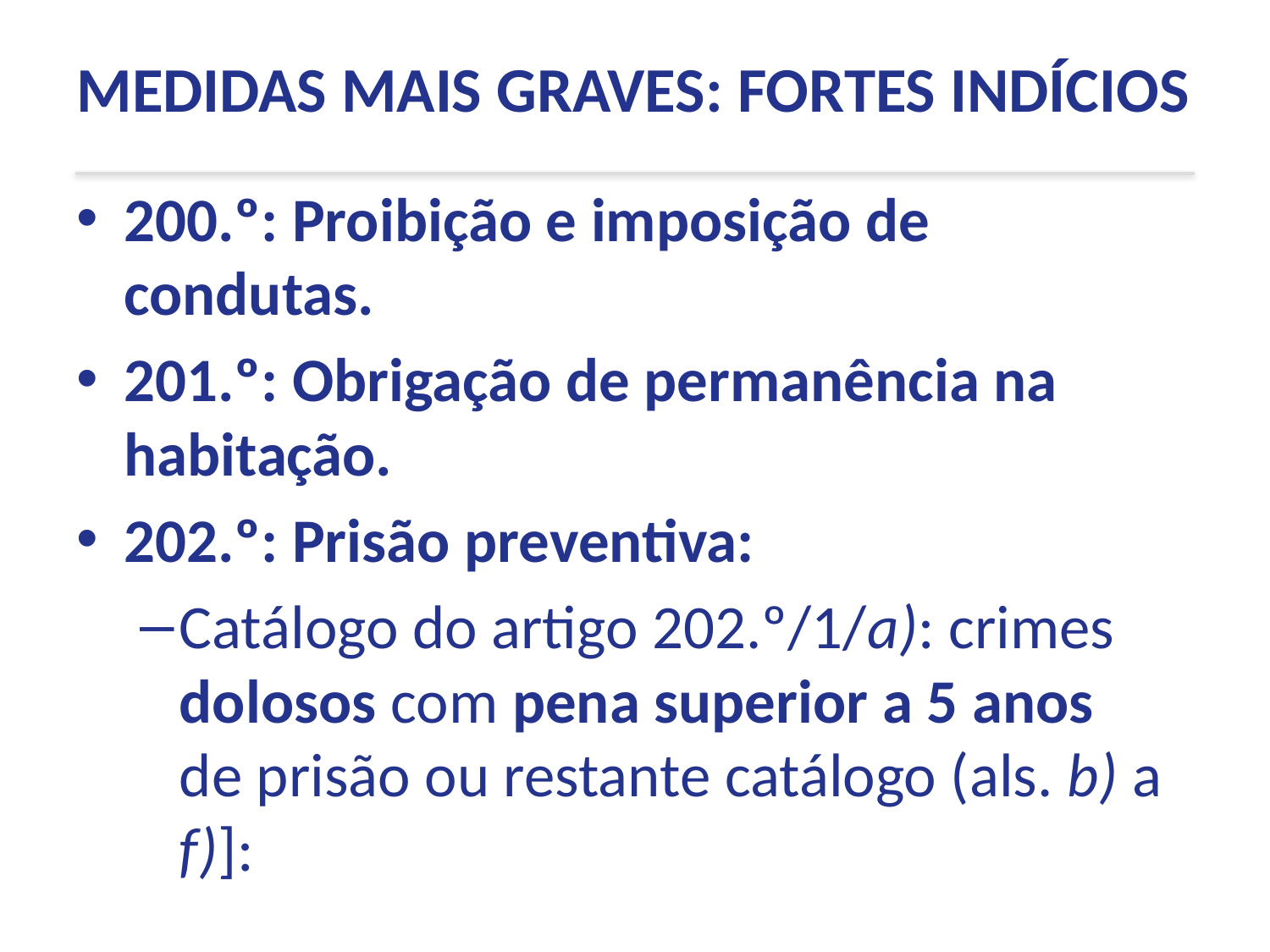

MEDIDAS MAIS GRAVES: FORTES INDÍCIOS
200.º: Proibição e imposição de condutas.
201.º: Obrigação de permanência na habitação.
202.º: Prisão preventiva:
Catálogo do artigo 202.º/1/a): crimes dolosos com pena superior a 5 anos de prisão ou restante catálogo (als. b) a f)]: